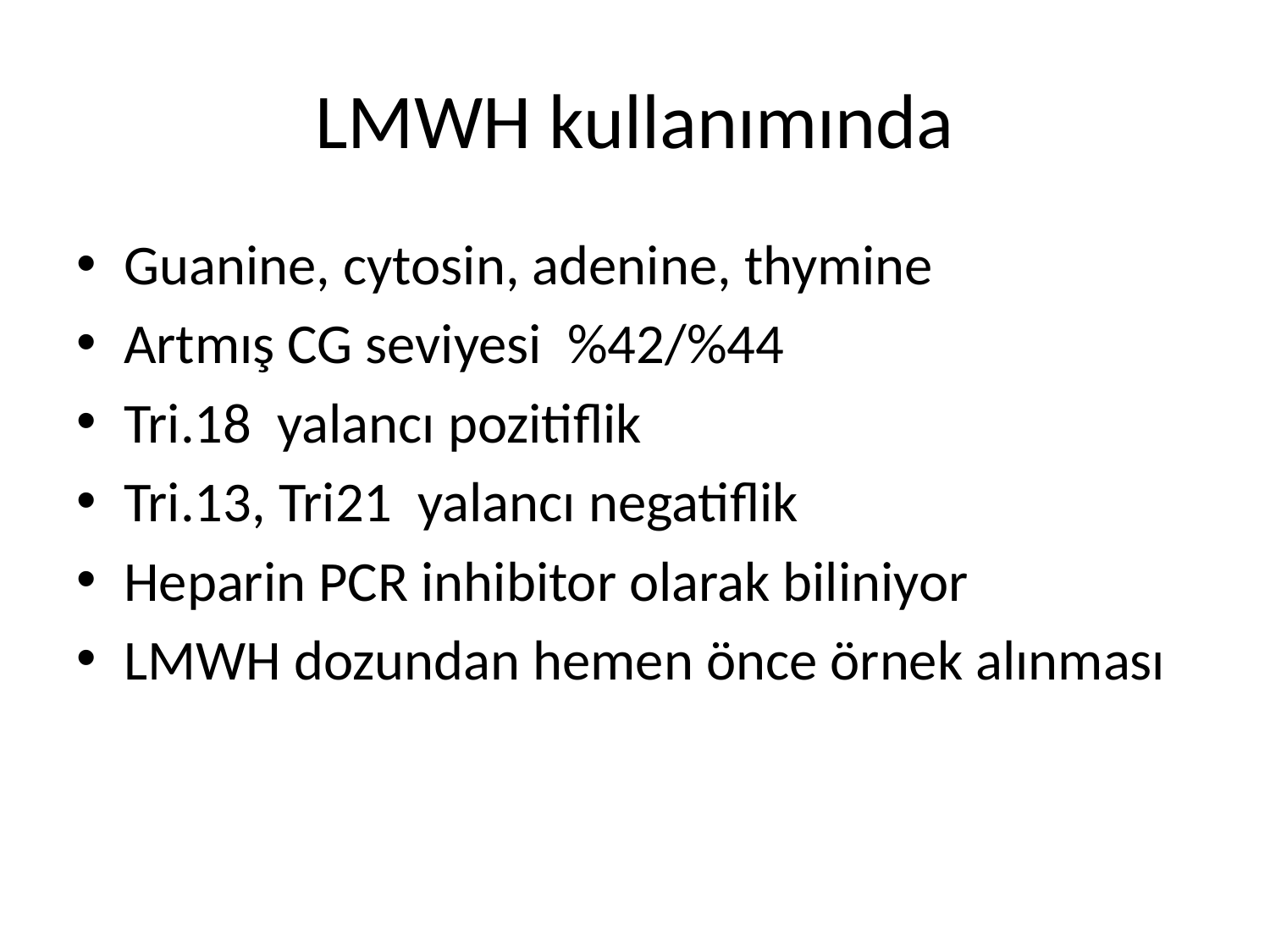

# LMWH kullanımında
Guanine, cytosin, adenine, thymine
Artmış CG seviyesi  %42/%44
Tri.18  yalancı pozitiflik
Tri.13, Tri21  yalancı negatiflik
Heparin PCR inhibitor olarak biliniyor
LMWH dozundan hemen önce örnek alınması